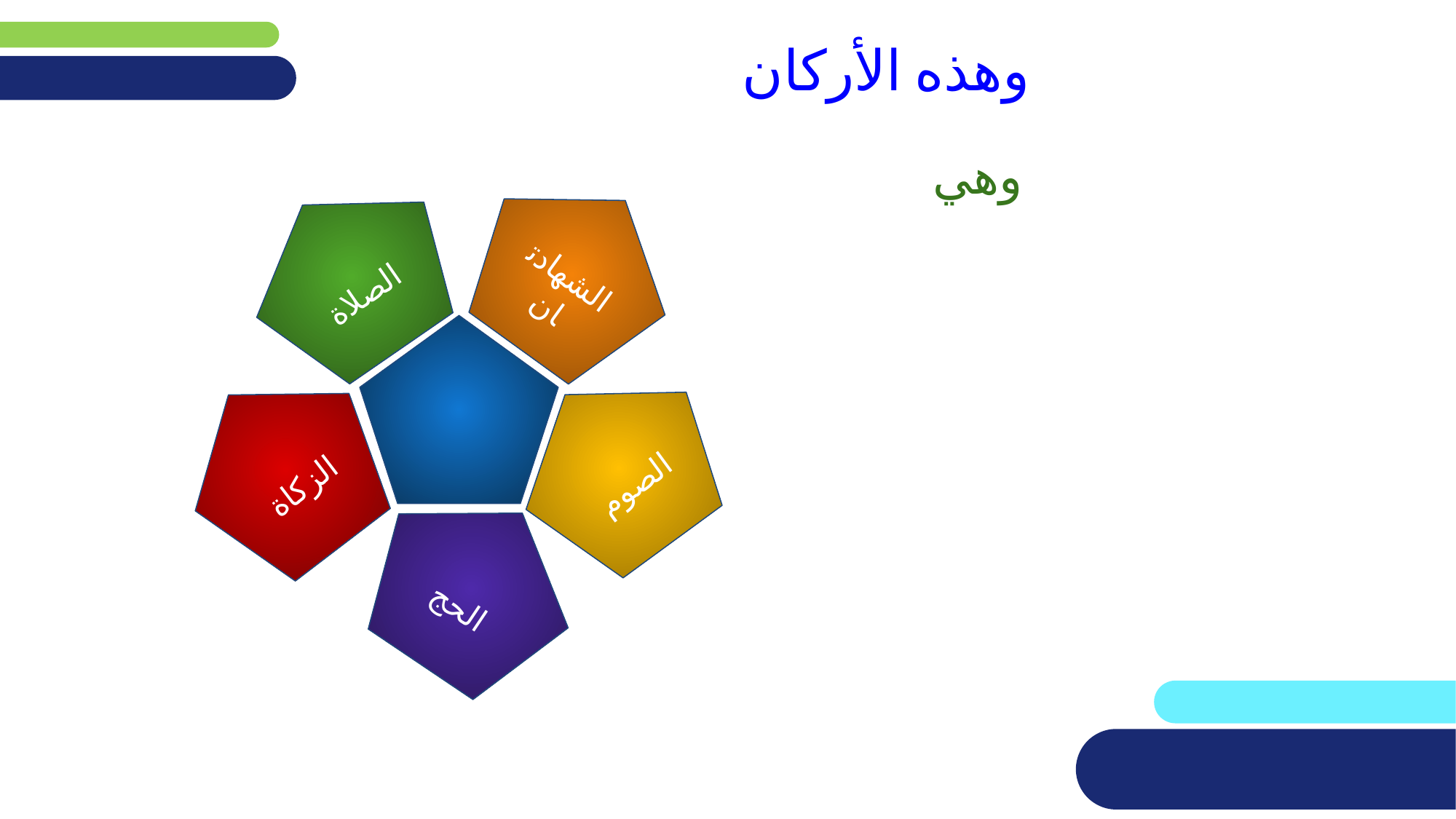

# وهذه الأركان
وهي
الشهادتان
الصلاة
خمسة

الزكاة
الصوم
الحج